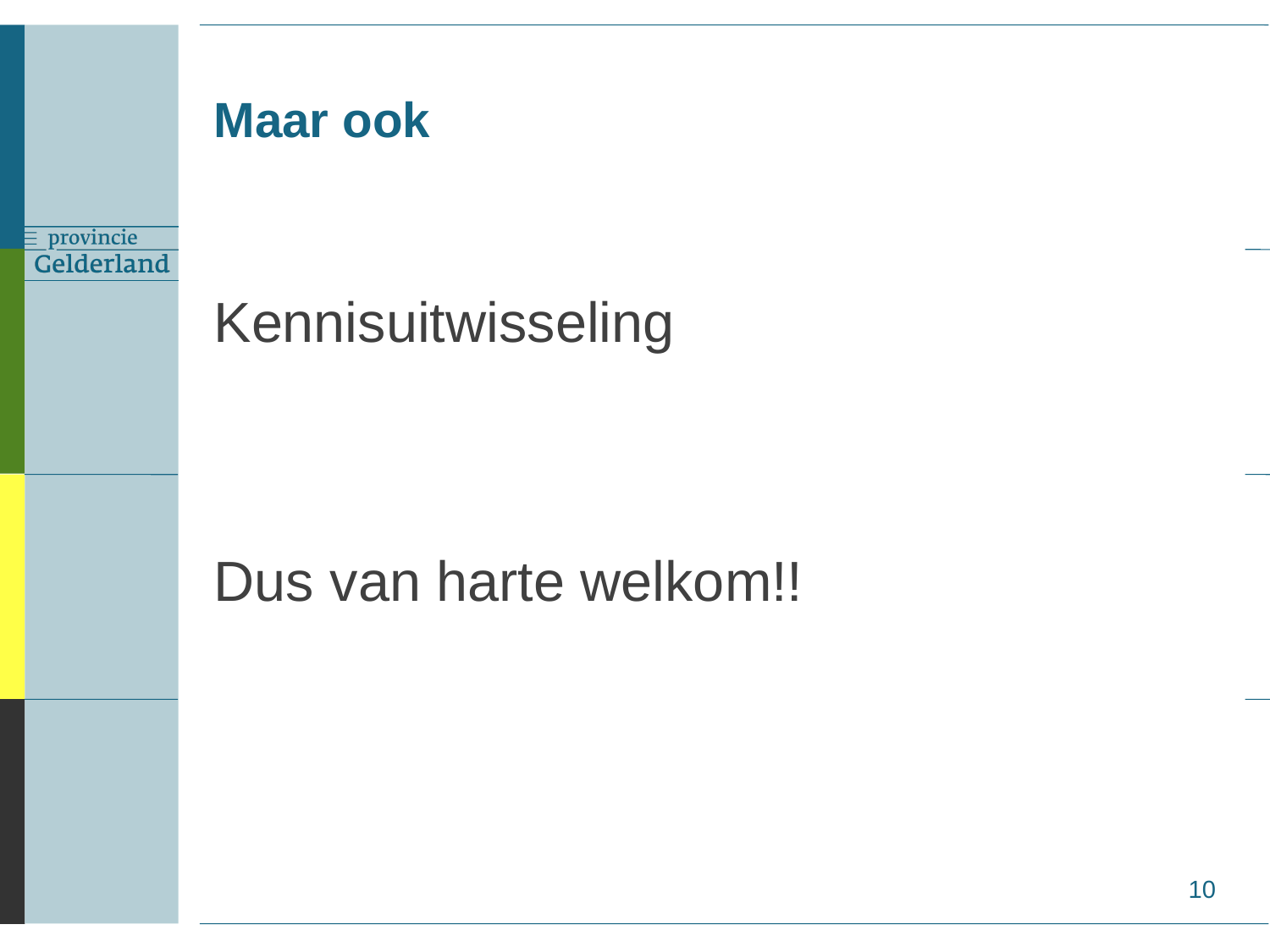

# Maar ook

Kennisuitwisseling

Dus van harte welkom!!

10